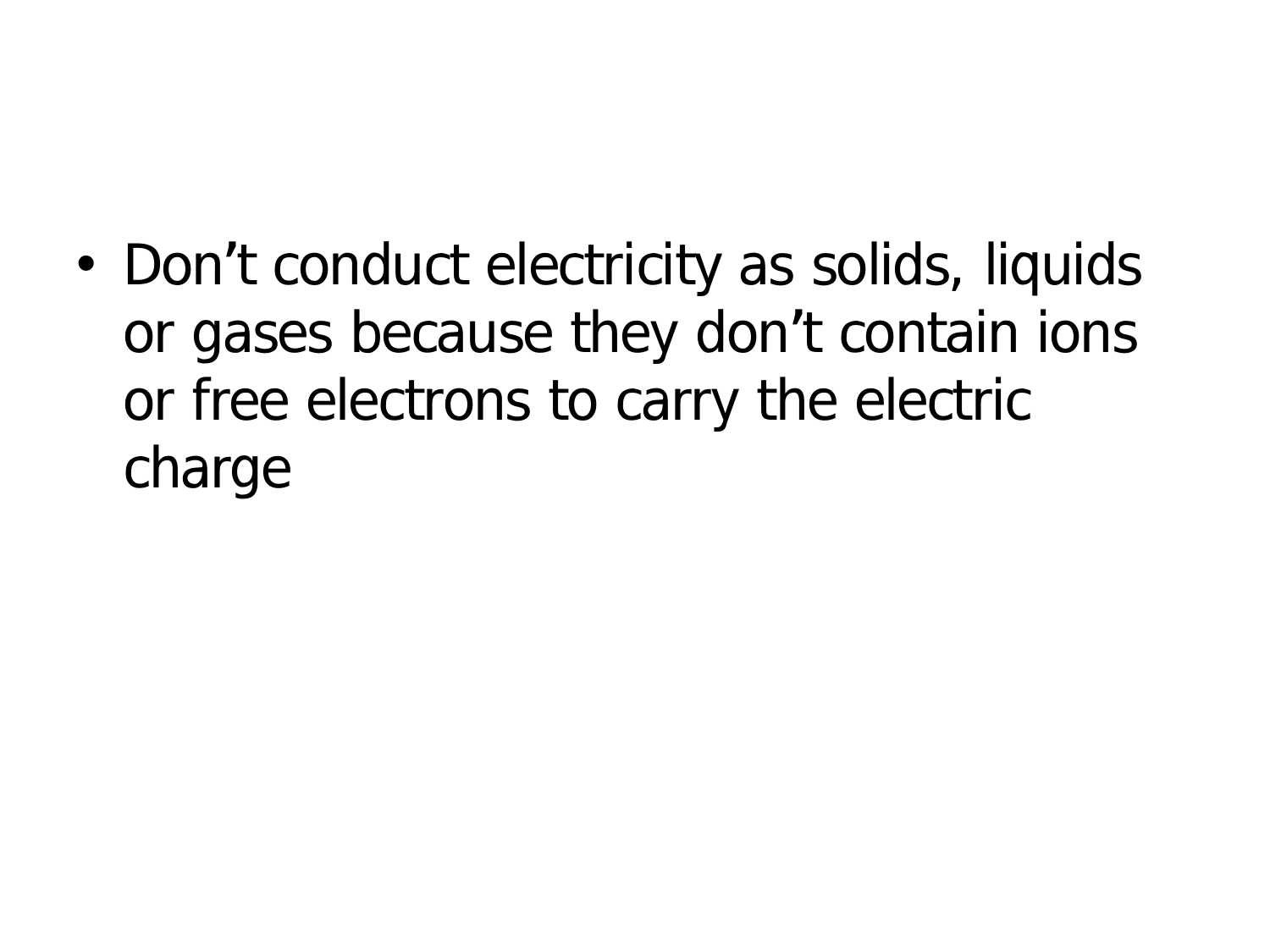

#
Don’t conduct electricity as solids, liquids or gases because they don’t contain ions or free electrons to carry the electric charge